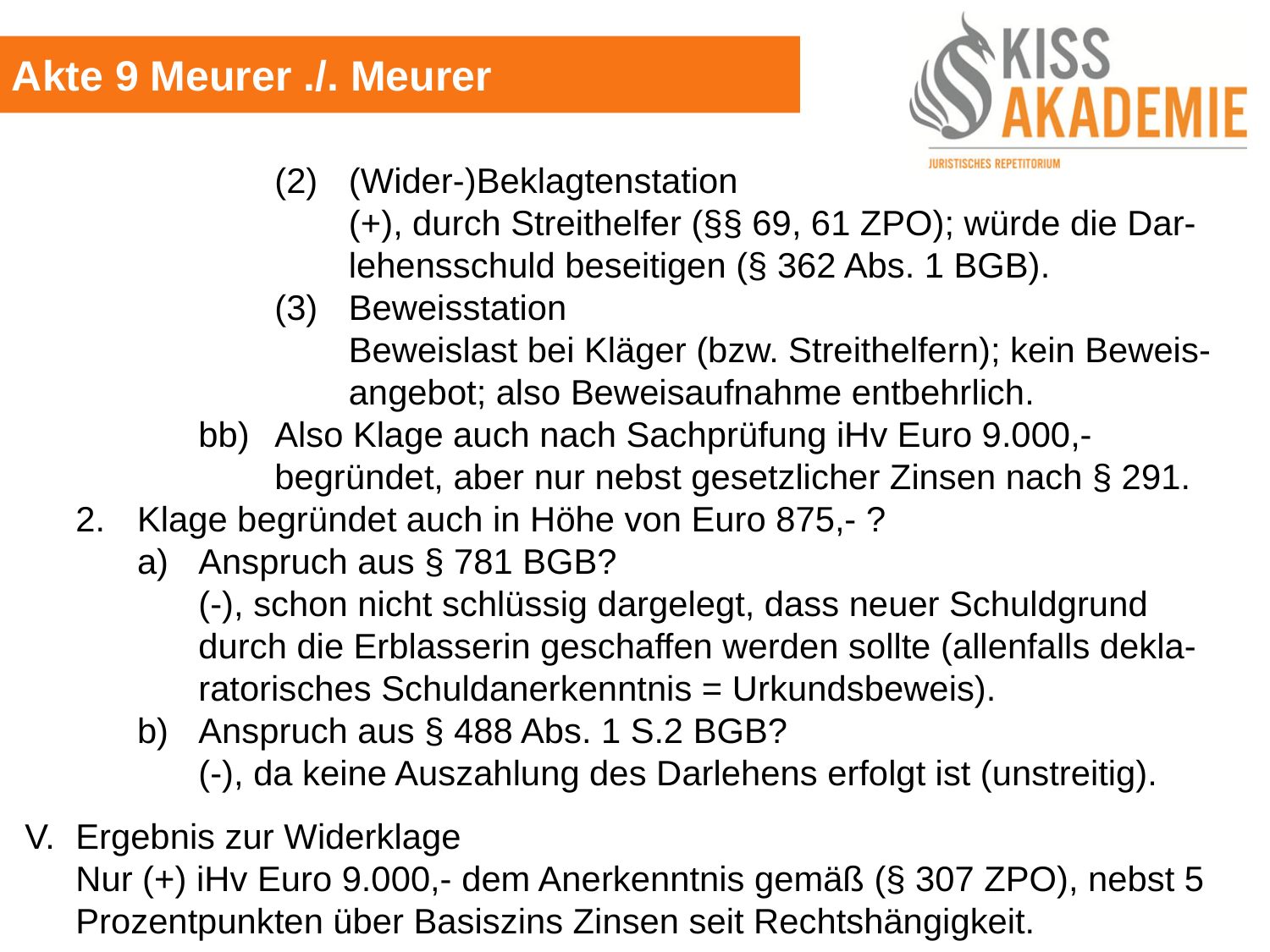

Akte 9 Meurer ./. Meurer

				(2)	(Wider-)Beklagtenstation
					(+), durch Streithelfer (§§ 69, 61 ZPO); würde die Dar-					lehensschuld beseitigen (§ 362 Abs. 1 BGB).
				(3)	Beweisstation
					Beweislast bei Kläger (bzw. Streithelfern); kein Beweis-					angebot; also Beweisaufnahme entbehrlich.
			bb)	Also Klage auch nach Sachprüfung iHv Euro 9.000,-					begründet, aber nur nebst gesetzlicher Zinsen nach § 291.
	2.	Klage begründet auch in Höhe von Euro 875,- ?
		a)	Anspruch aus § 781 BGB?
			(-), schon nicht schlüssig dargelegt, dass neuer Schuldgrund 				durch die Erblasserin geschaffen werden sollte (allenfalls dekla-			ratorisches Schuldanerkenntnis = Urkundsbeweis).
		b)	Anspruch aus § 488 Abs. 1 S.2 BGB?
			(-), da keine Auszahlung des Darlehens erfolgt ist (unstreitig).

V.	Ergebnis zur Widerklage
	Nur (+) iHv Euro 9.000,- dem Anerkenntnis gemäß (§ 307 ZPO), nebst 5 	Prozentpunkten über Basiszins Zinsen seit Rechtshängigkeit.